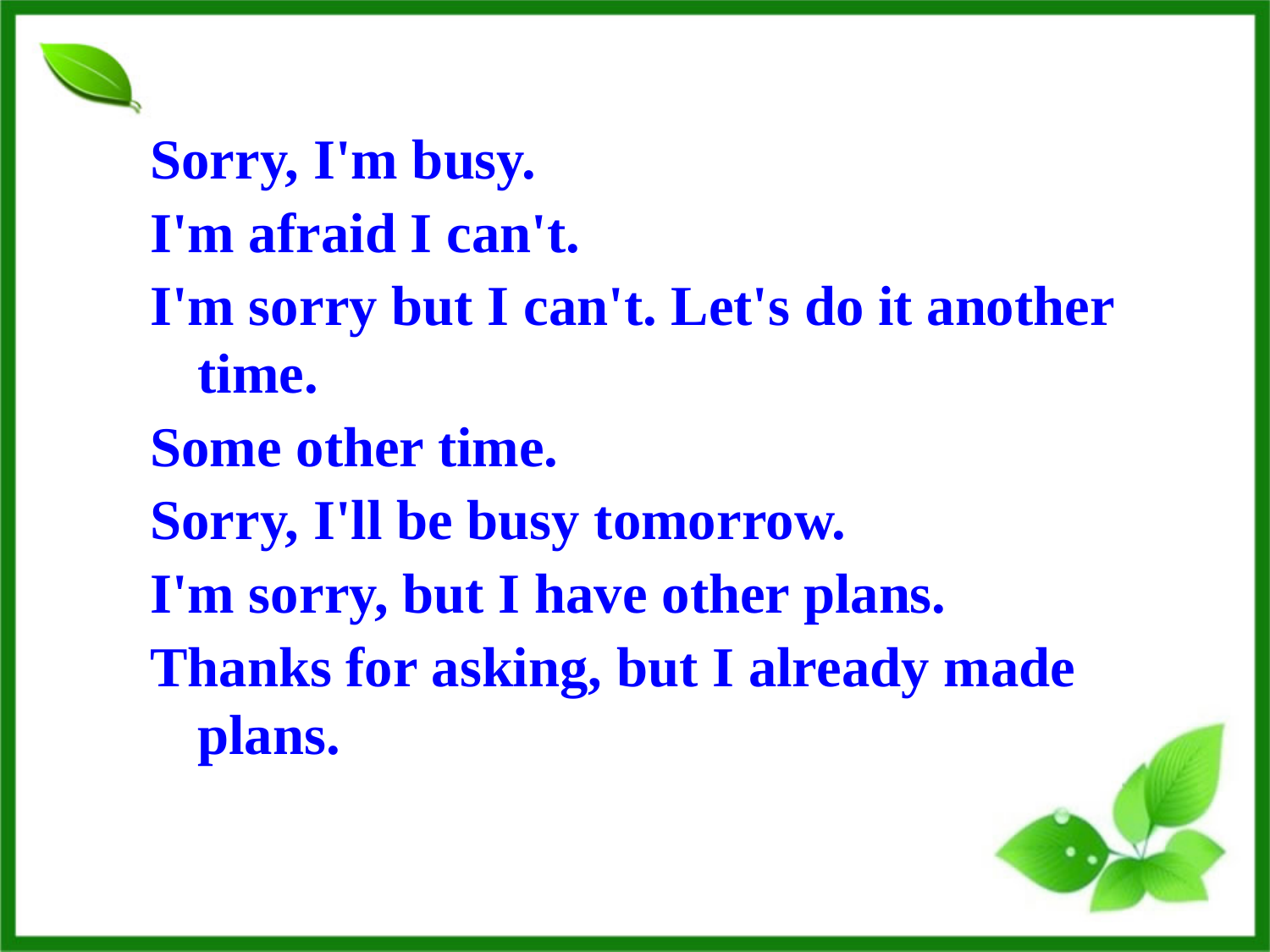

Sorry, I'm busy.
I'm afraid I can't.
I'm sorry but I can't. Let's do it another time.
Some other time.
Sorry, I'll be busy tomorrow.
I'm sorry, but I have other plans.
Thanks for asking, but I already made plans.